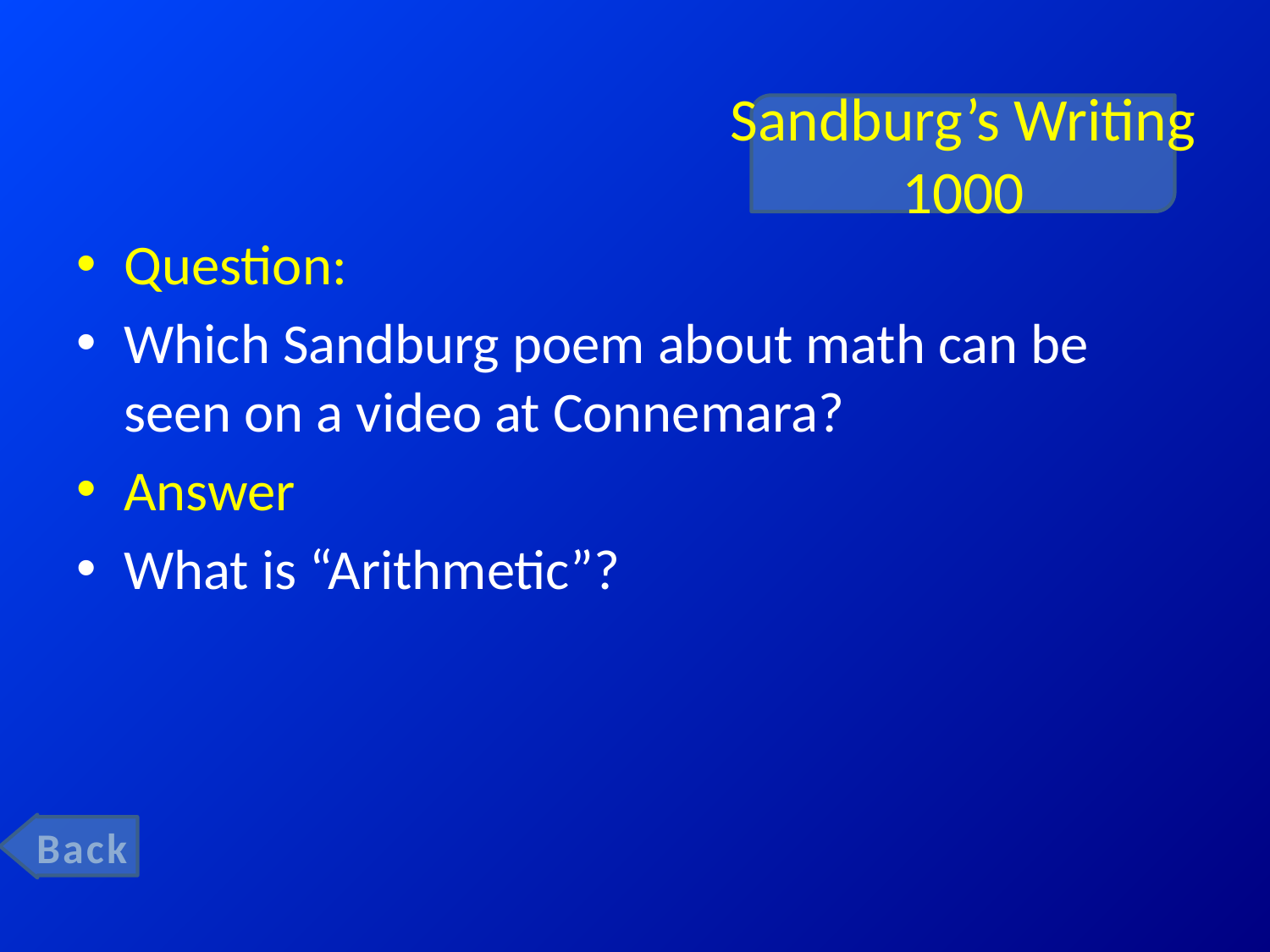

# Sandburg’s Writing 1000

Question:
Which Sandburg poem about math can be seen on a video at Connemara?
Answer
What is “Arithmetic”?

Back